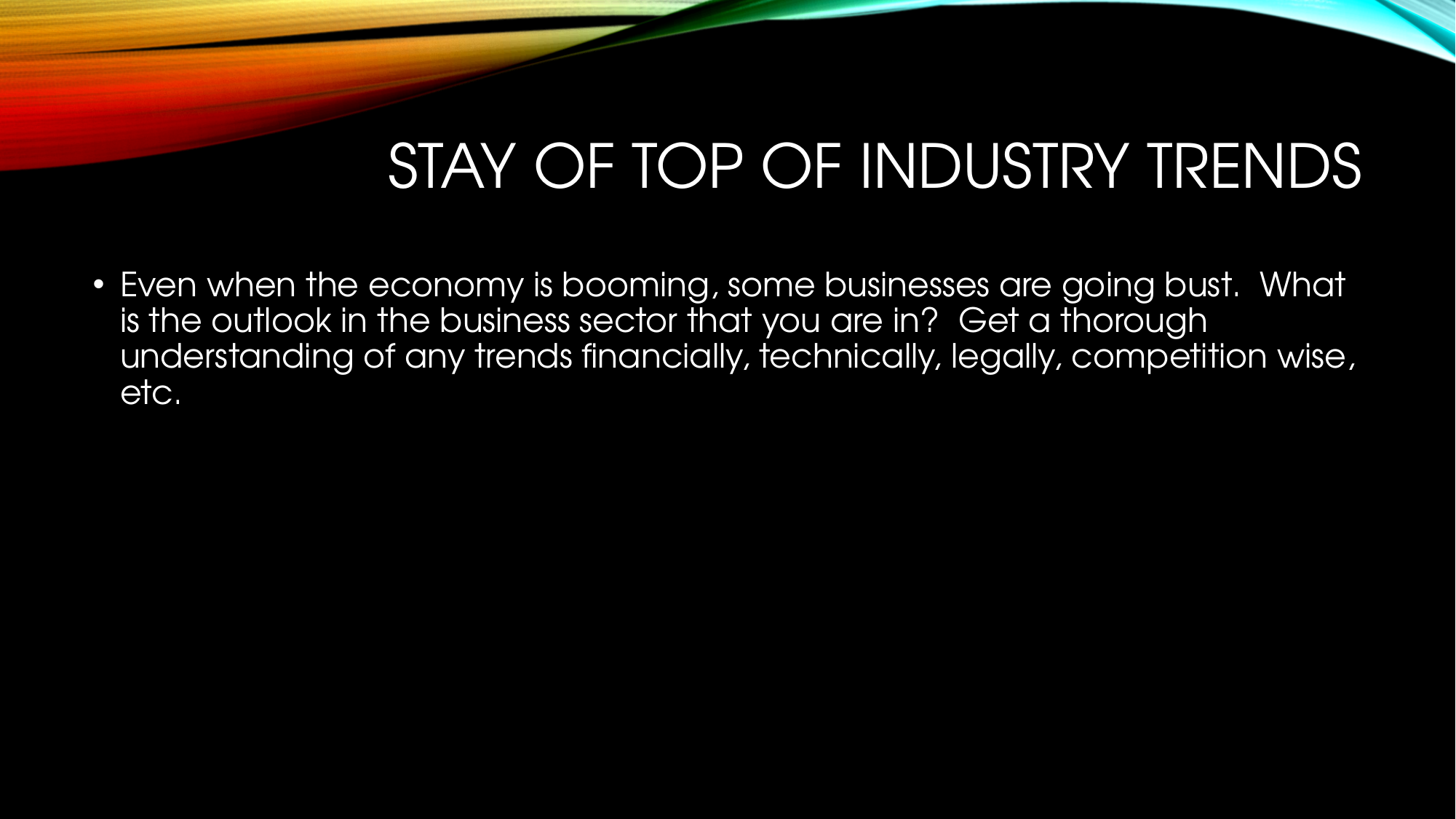

# Stay of top of industry trends
Even when the economy is booming, some businesses are going bust.  What is the outlook in the business sector that you are in?  Get a thorough understanding of any trends financially, technically, legally, competition wise, etc.